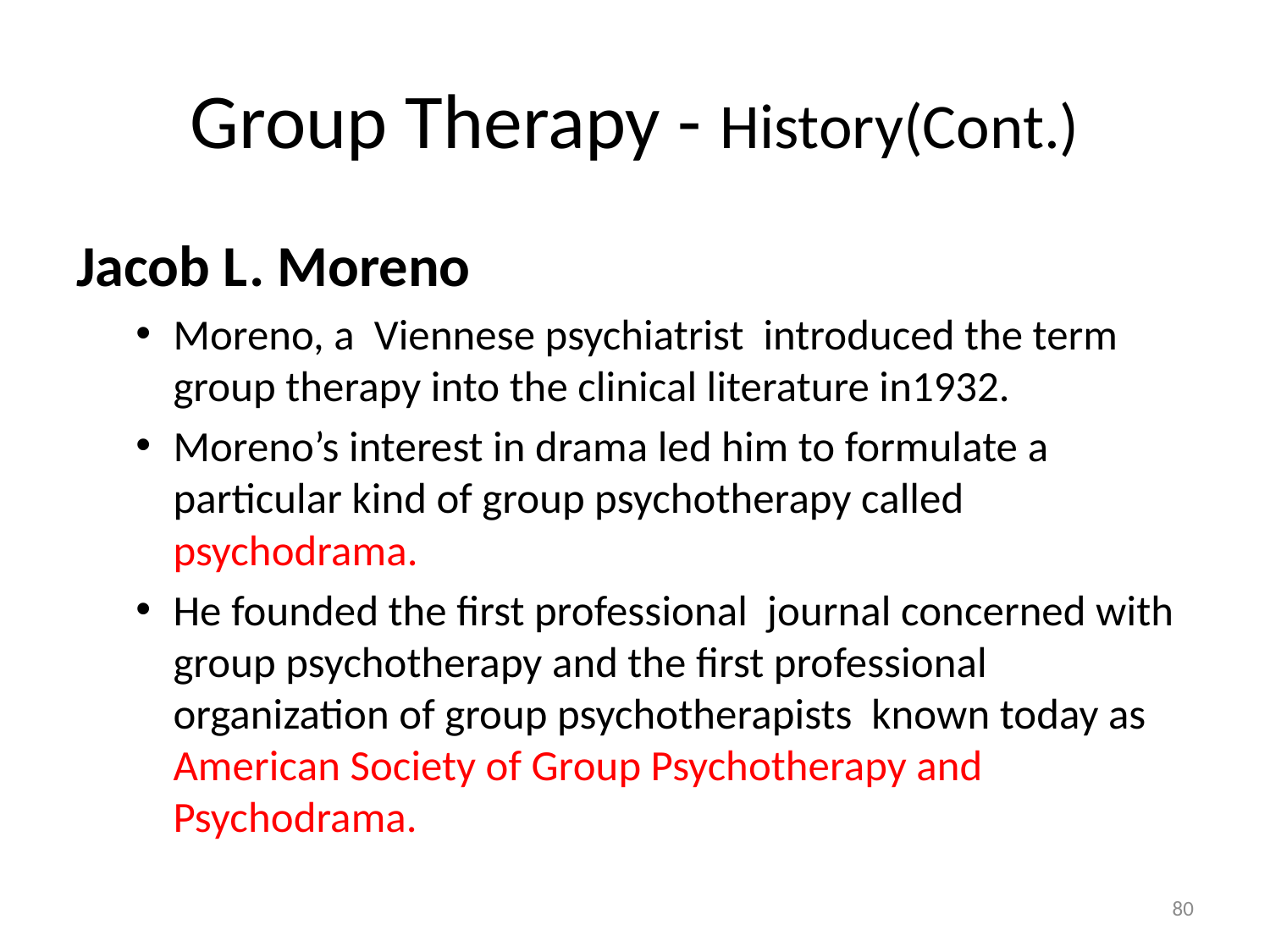

# Group Therapy - History(Cont.)
Jacob L. Moreno
Moreno, a  Viennese psychiatrist  introduced the term group therapy into the clinical literature in1932.
Moreno’s interest in drama led him to formulate a particular kind of group psychotherapy called psychodrama.
He founded the first professional  journal concerned with group psychotherapy and the first professional organization of group psychotherapists  known today as American Society of Group Psychotherapy and Psychodrama.
80